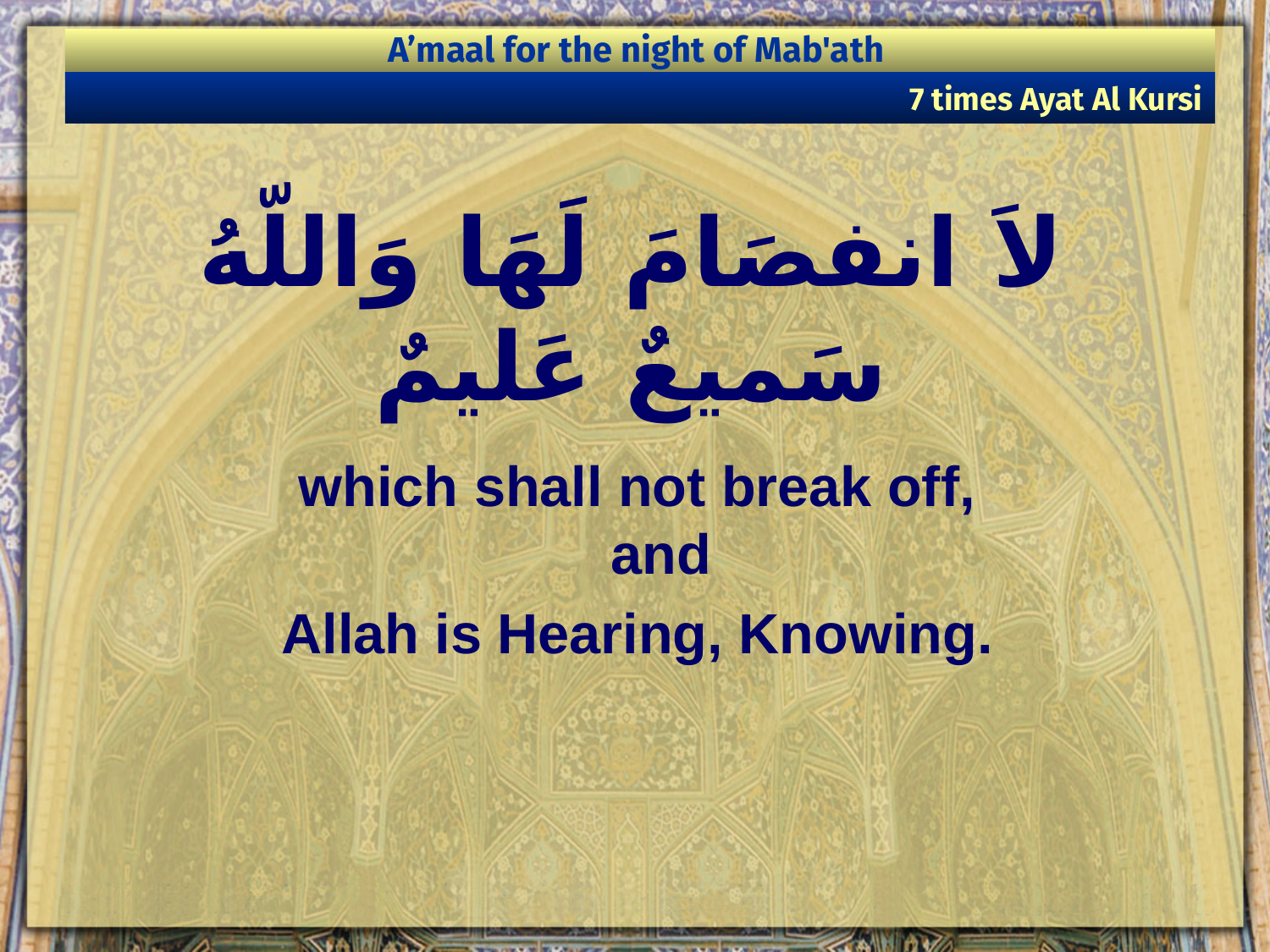

A’maal for the night of Mab'ath
7 times Ayat Al Kursi
لاَ انفصَامَ لَهَا وَاللّهُ سَميعٌ عَليمٌ
which shall not break off, and
Allah is Hearing, Knowing.